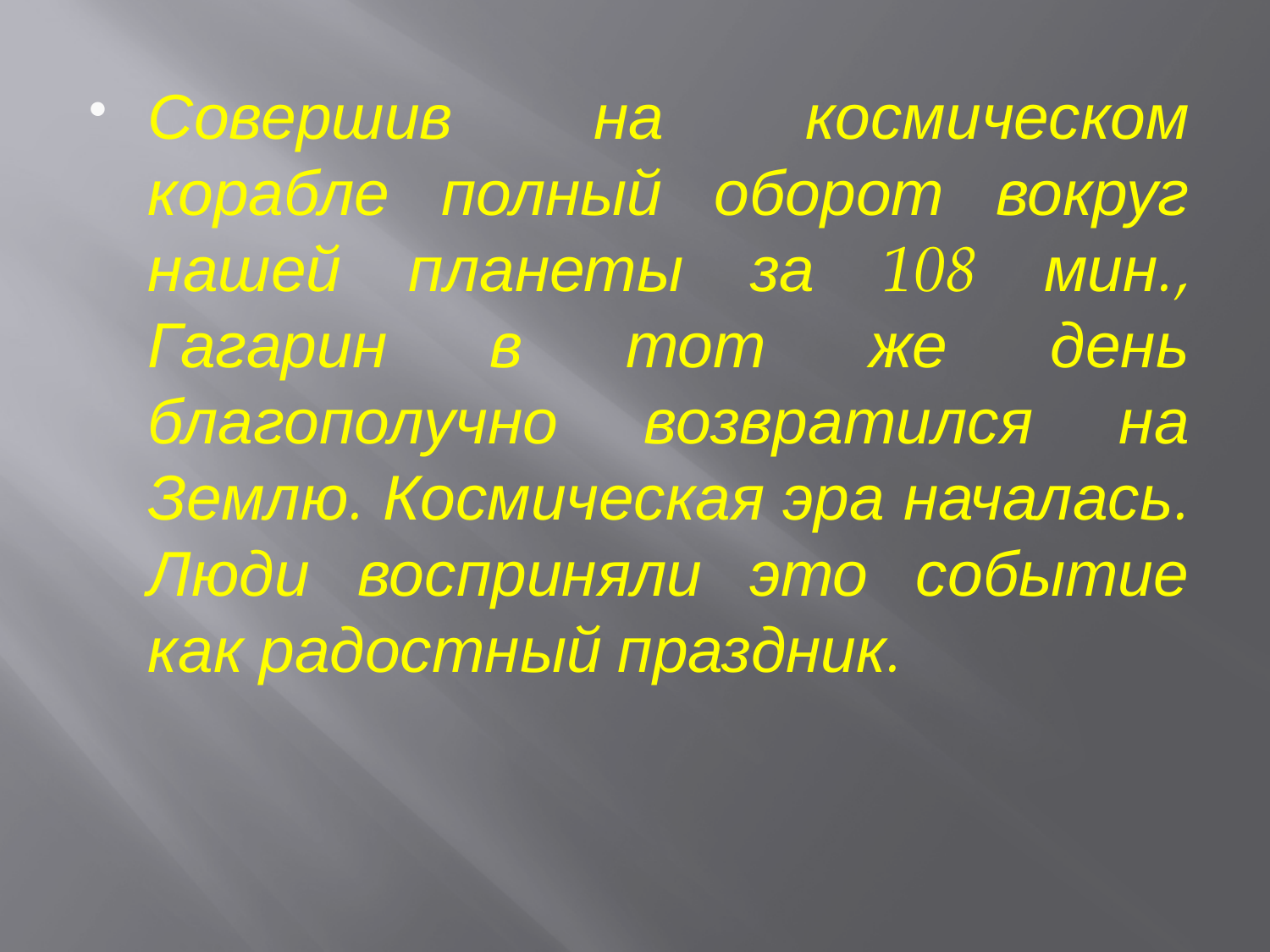

Совершив на космическом корабле полный оборот вокруг нашей планеты за 108 мин., Гагарин в тот же день благополучно возвратился на Землю. Космическая эра началась. Люди восприняли это событие как радостный праздник.

#